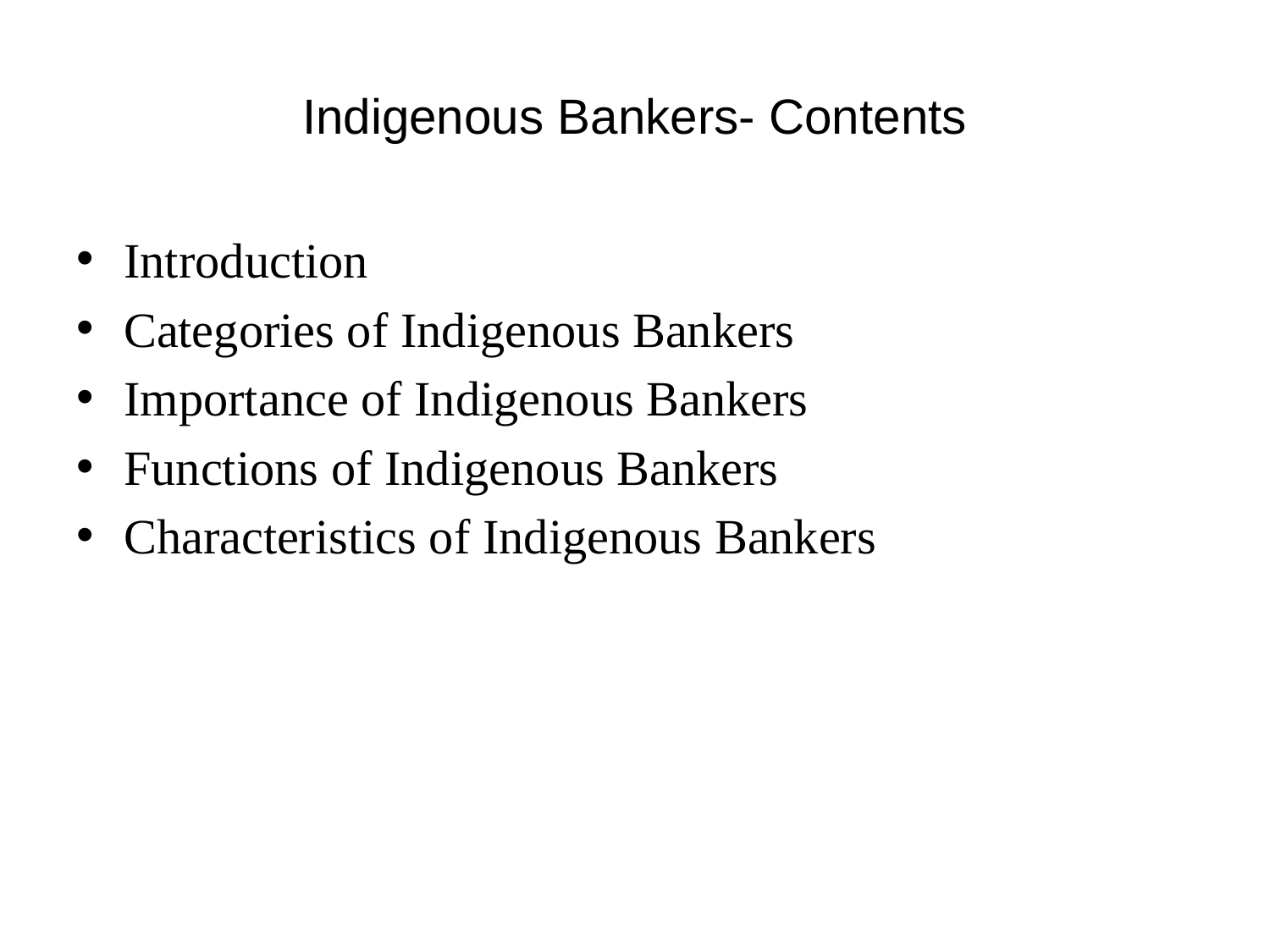

# Indigenous Bankers- Contents
Introduction
Categories of Indigenous Bankers
Importance of Indigenous Bankers
Functions of Indigenous Bankers
Characteristics of Indigenous Bankers